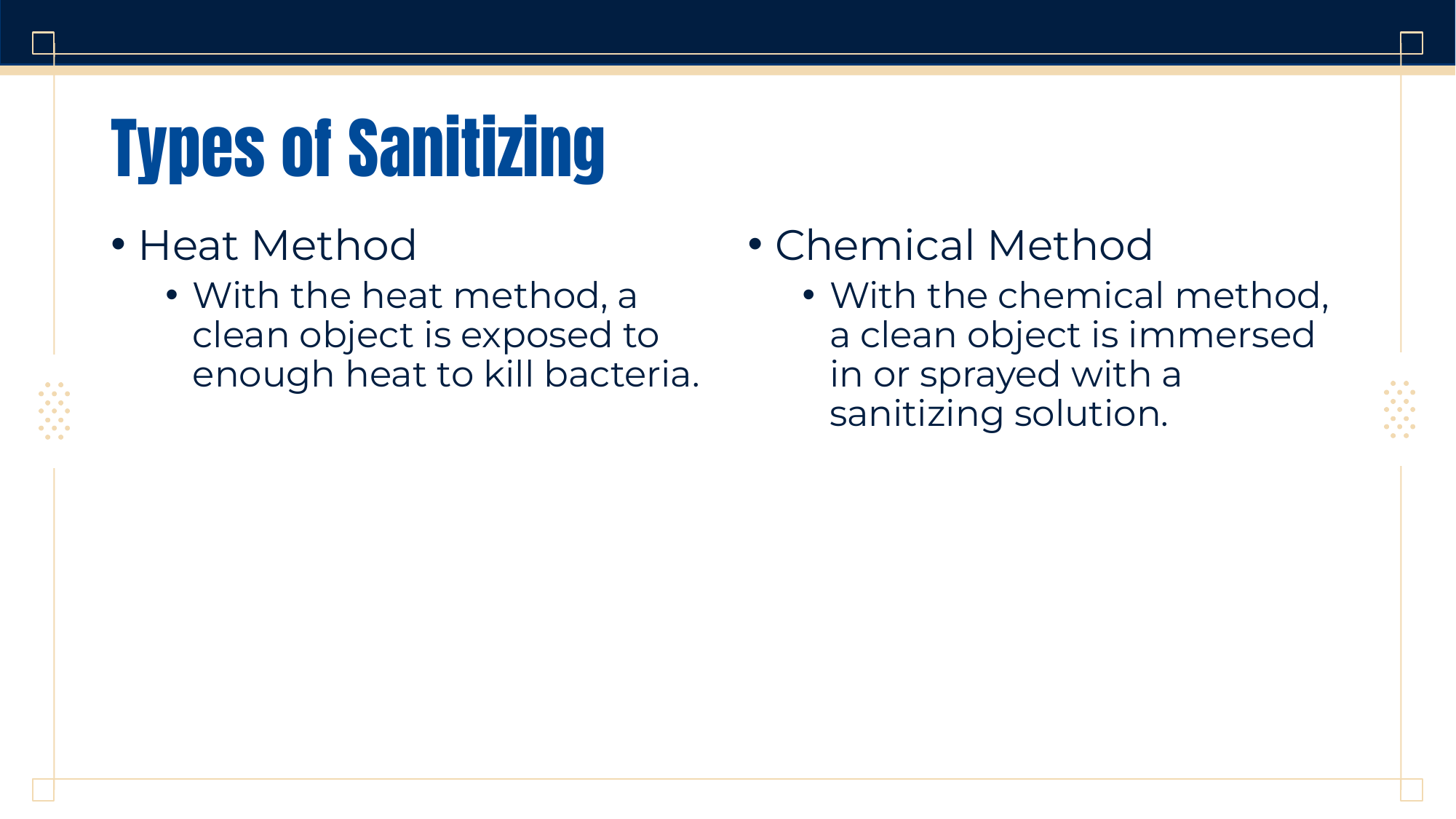

# Types of Sanitizing
Heat Method
With the heat method, a clean object is exposed to enough heat to kill bacteria.
Chemical Method
With the chemical method, a clean object is immersed in or sprayed with a sanitizing solution.